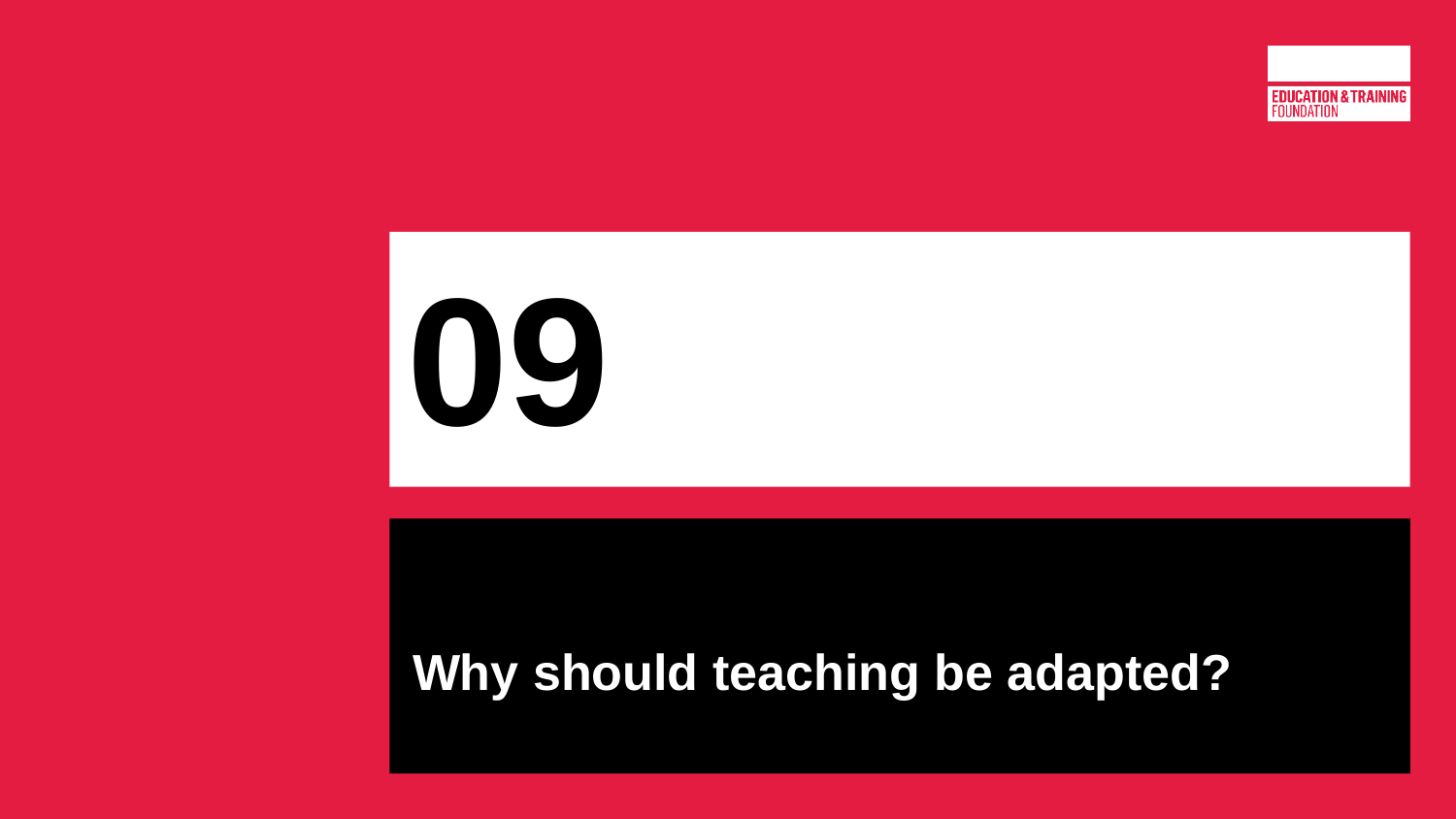

# 09
Why should teaching be adapted?